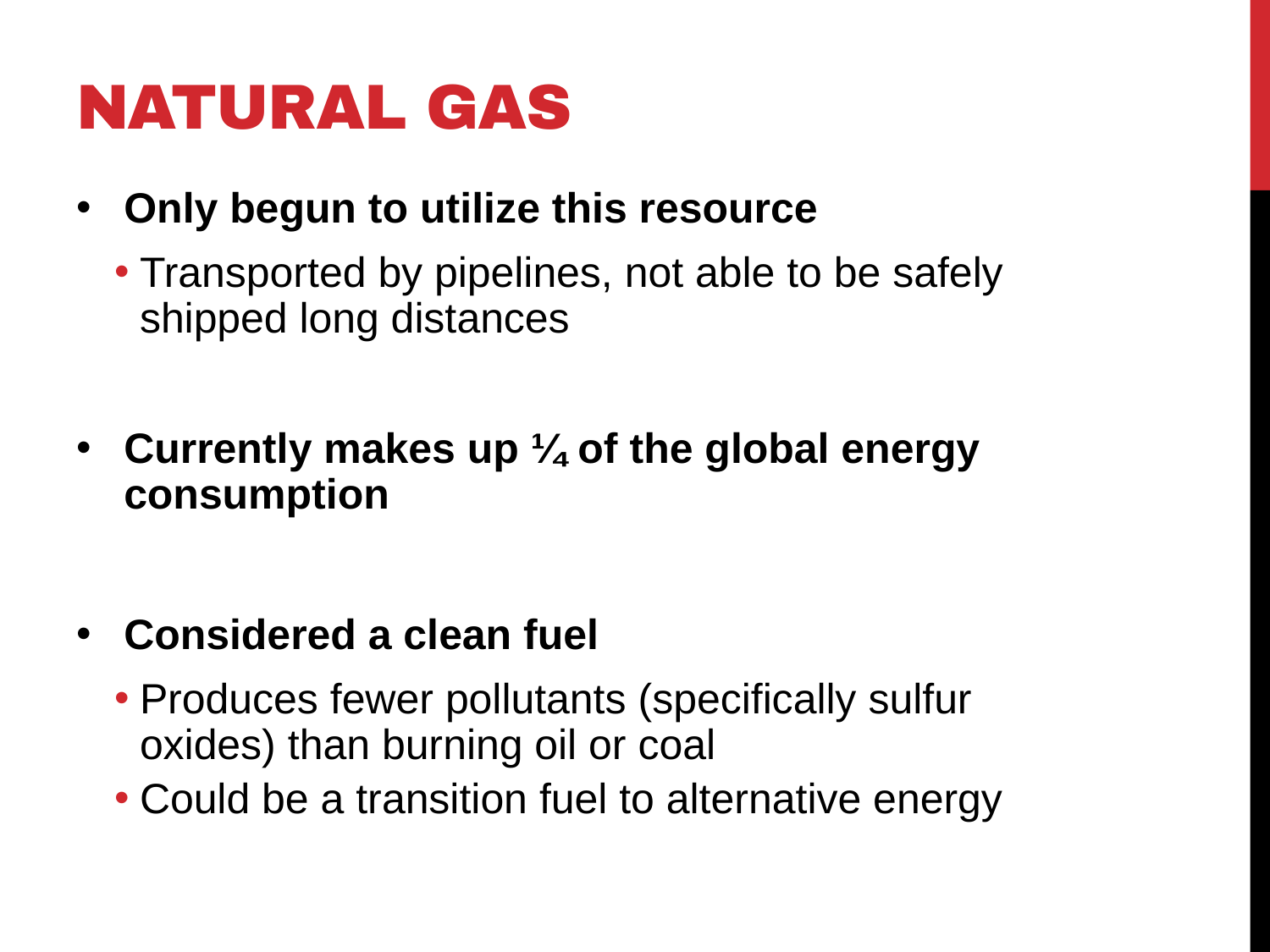

# Natural Gas
Only begun to utilize this resource
Transported by pipelines, not able to be safely shipped long distances

Currently makes up ¼ of the global energy consumption

Considered a clean fuel
Produces fewer pollutants (specifically sulfur oxides) than burning oil or coal
Could be a transition fuel to alternative energy